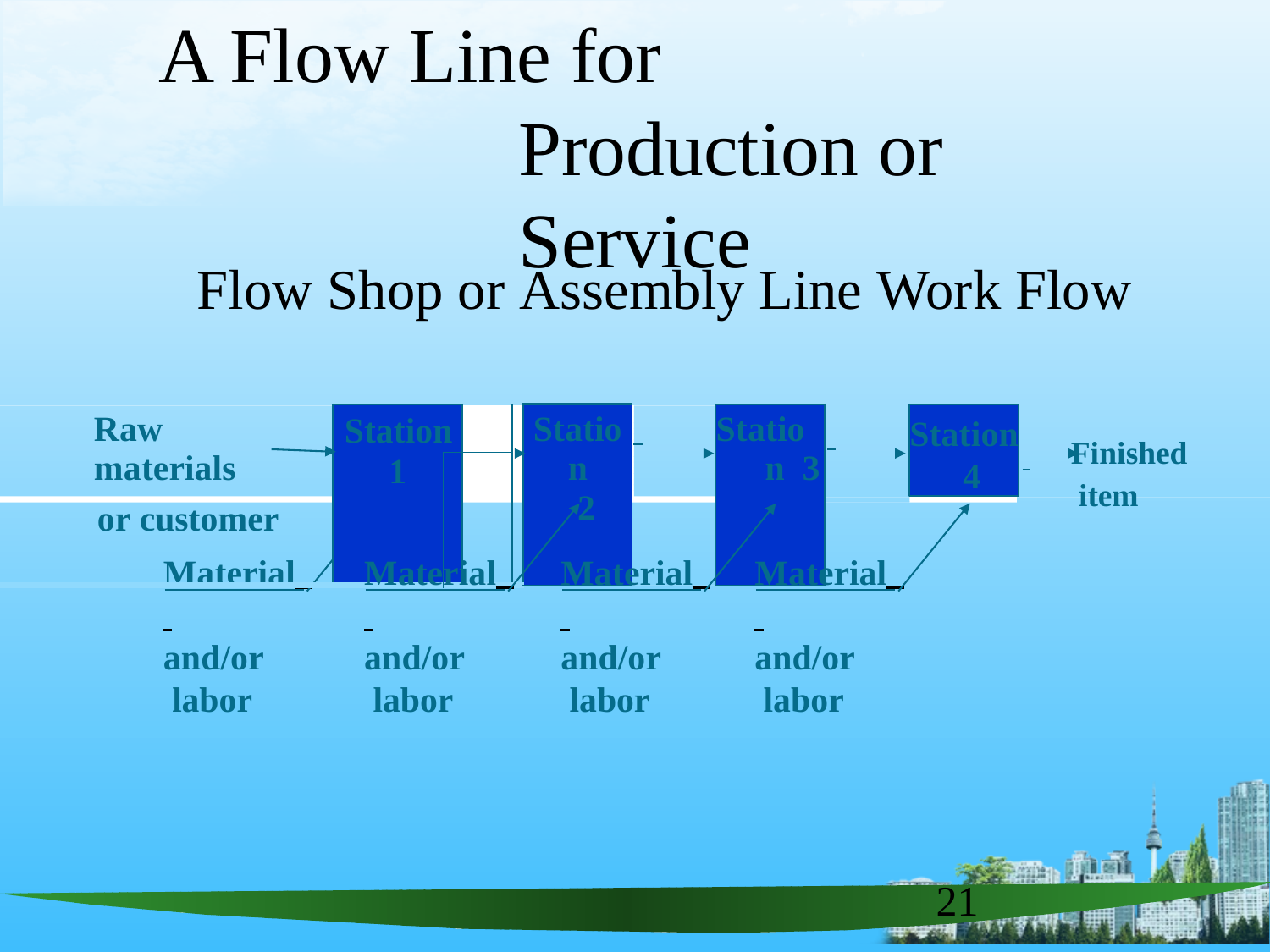

# A Flow Line for	Production or  Service
Flow Shop or Assembly Line Work Flow
| Raw materials | Station |  |  |  | Station 2 |  | Station 3 |
| --- | --- | --- | --- | --- | --- | --- | --- |
|  | 1 |  |  |  |  |  |  |
Station  4

 	Finished  item

or customer
Material

Material
Material
Material

and/or  labor
and/or  labor
and/or  labor
and/or  labor
21